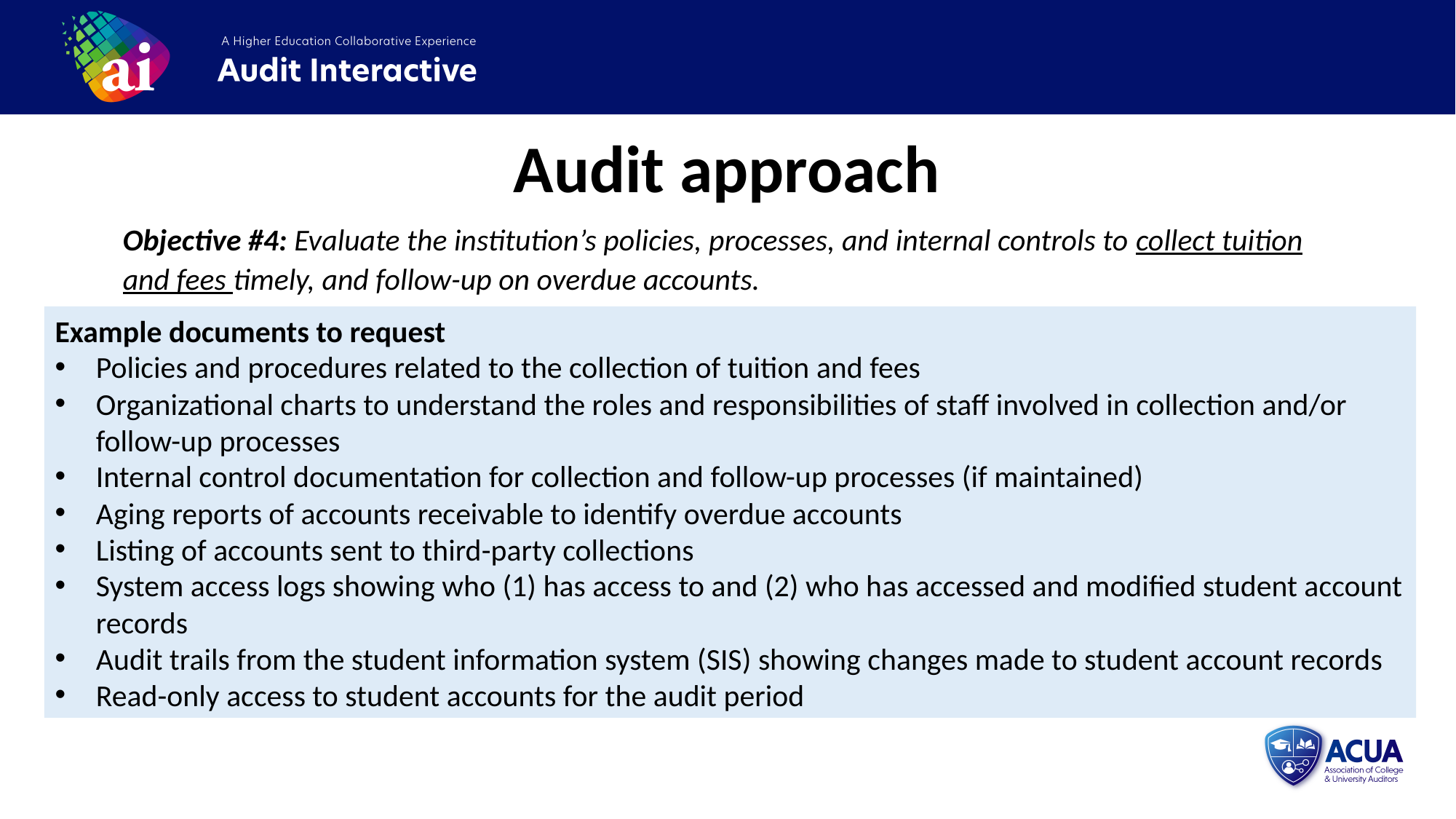

Audit approach
Objective #4: Evaluate the institution’s policies, processes, and internal controls to collect tuition and fees timely, and follow-up on overdue accounts.

Example documents to request
Policies and procedures related to the collection of tuition and fees
Organizational charts to understand the roles and responsibilities of staff involved in collection and/or follow-up processes
Internal control documentation for collection and follow-up processes (if maintained)
Aging reports of accounts receivable to identify overdue accounts
Listing of accounts sent to third-party collections
System access logs showing who (1) has access to and (2) who has accessed and modified student account records
Audit trails from the student information system (SIS) showing changes made to student account records
Read-only access to student accounts for the audit period